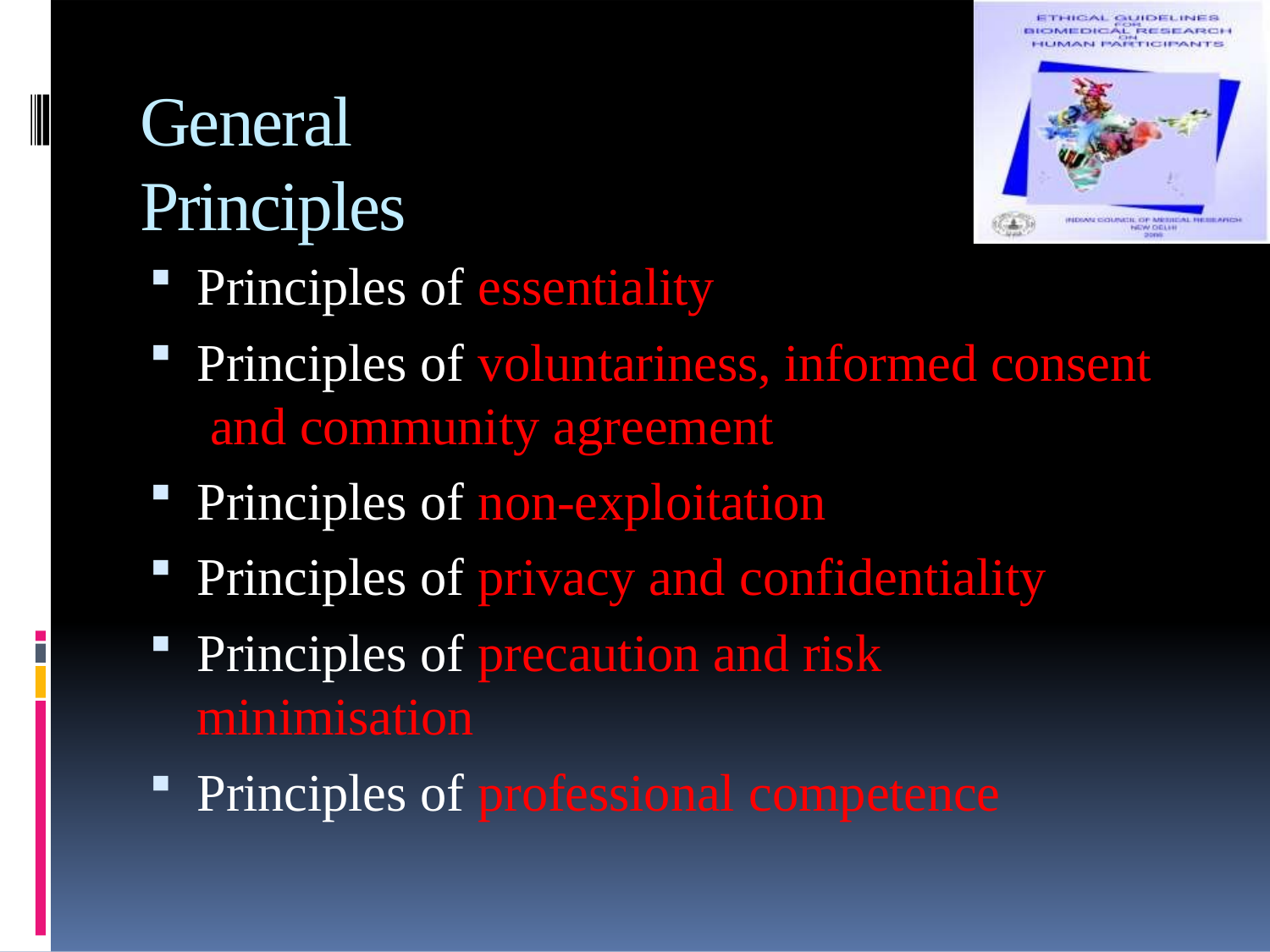

# General Principles
Principles of essentiality
Principles of voluntariness, informed consent  and community agreement
Principles of non-exploitation
Principles of privacy and confidentiality
Principles of precaution and risk minimisation
Principles of professional competence